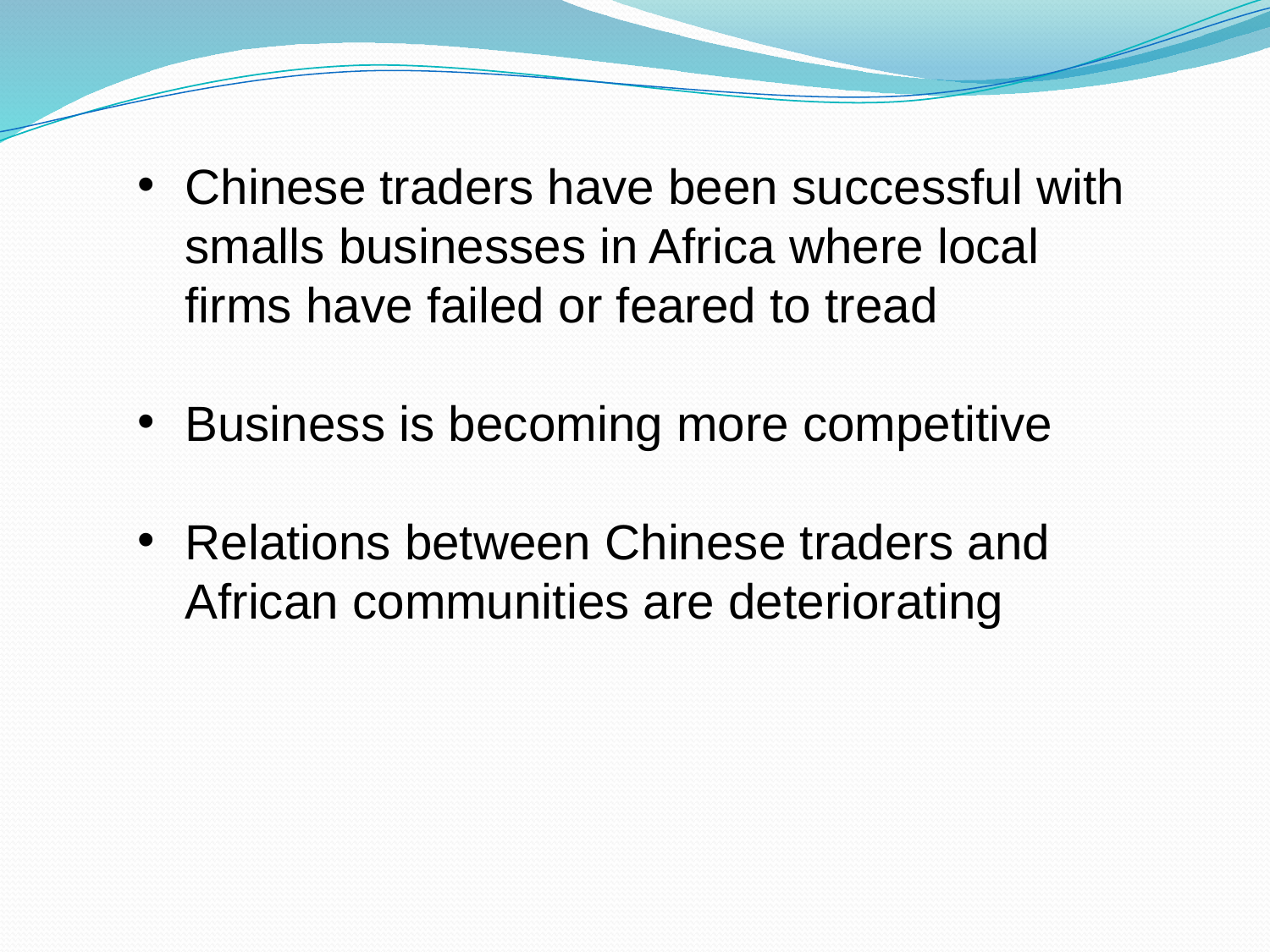

Chinese traders have been successful with smalls businesses in Africa where local firms have failed or feared to tread

Business is becoming more competitive

Relations between Chinese traders and African communities are deteriorating